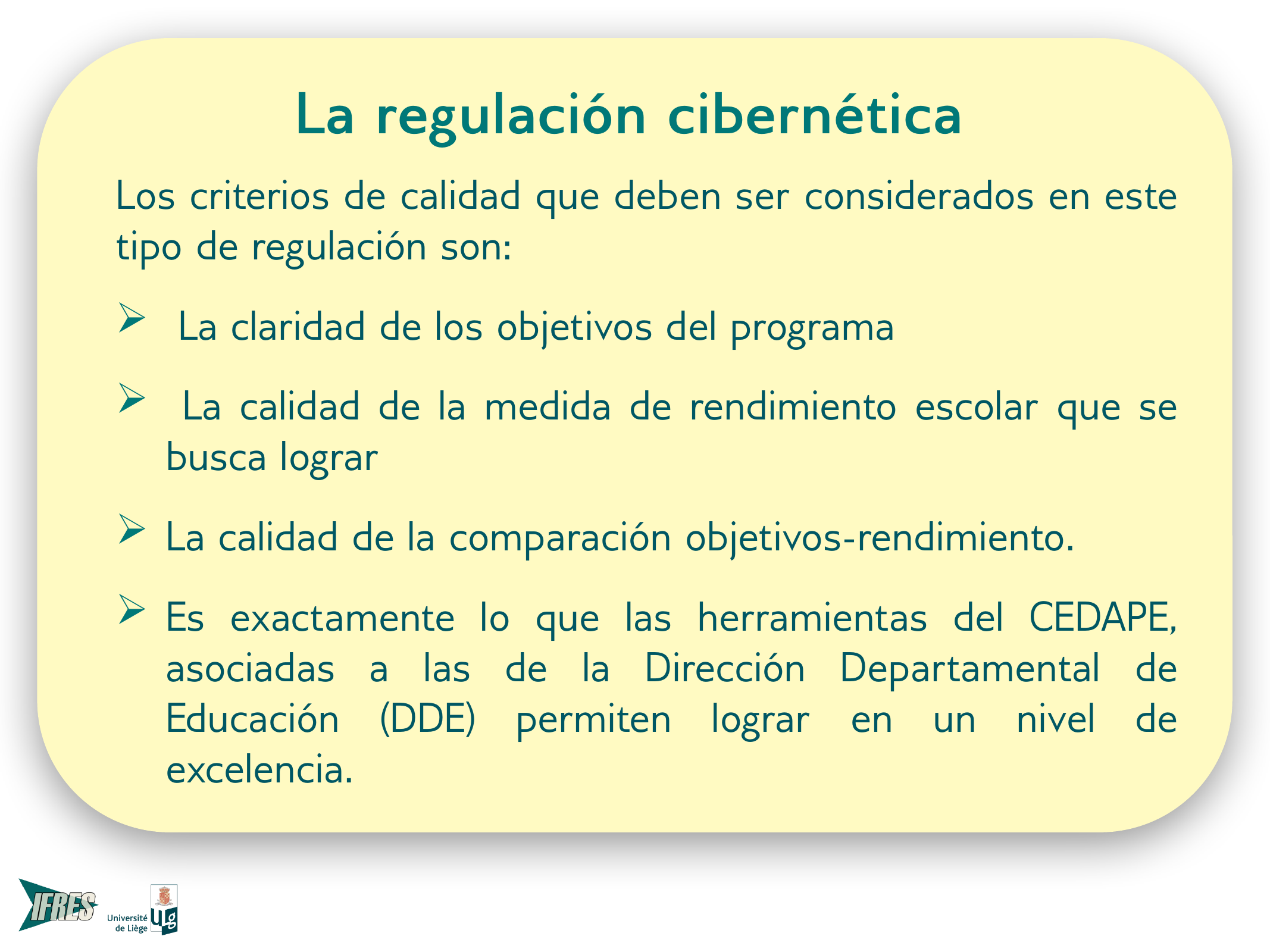

# La regulación cibernética
Los criterios de calidad que deben ser considerados en este tipo de regulación son:
 La claridad de los objetivos del programa
 La calidad de la medida de rendimiento escolar que se busca lograr
La calidad de la comparación objetivos-rendimiento.
Es exactamente lo que las herramientas del CEDAPE, asociadas a las de la Dirección Departamental de Educación (DDE) permiten lograr en un nivel de excelencia.